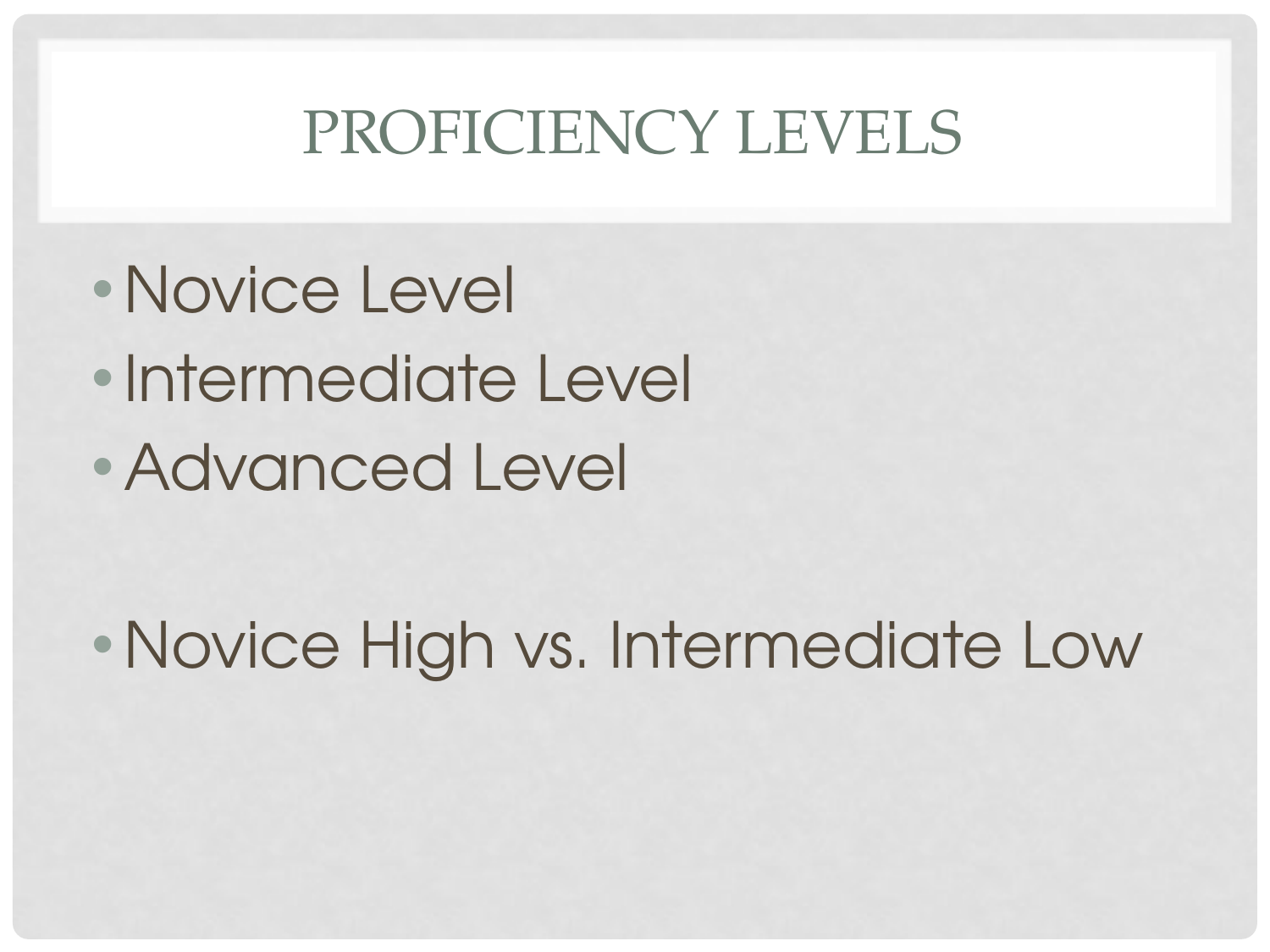

# Proficiency LEVELS
Novice Level
Intermediate Level
Advanced Level

Novice High vs. Intermediate Low